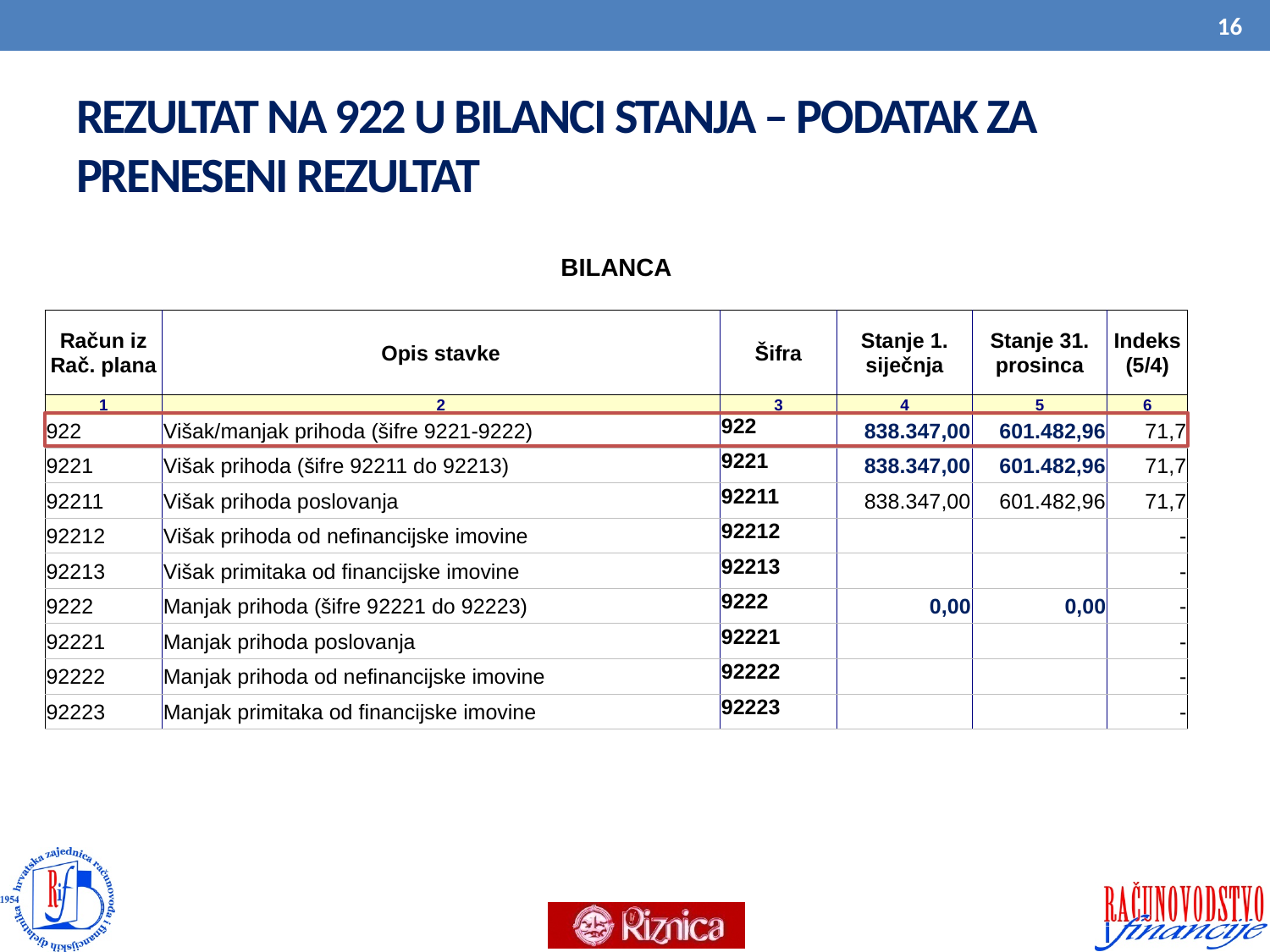

16
# REZULTAT NA 922 U BILANCI STANJA – PODATAK ZA PRENESENI REZULTAT
| BILANCA |  |  |  |  |  |
| --- | --- | --- | --- | --- | --- |
| Račun iz Rač. plana | Opis stavke | Šifra | Stanje 1. siječnja | Stanje 31. prosinca | Indeks (5/4) |
| 1 | 2 | 3 | 4 | 5 | 6 |
| 922 | Višak/manjak prihoda (šifre 9221-9222) | 922 | 838.347,00 | 601.482,96 | 71,7 |
| --- | --- | --- | --- | --- | --- |
| 9221 | Višak prihoda (šifre 92211 do 92213) | 9221 | 838.347,00 | 601.482,96 | 71,7 |
| 92211 | Višak prihoda poslovanja | 92211 | 838.347,00 | 601.482,96 | 71,7 |
| 92212 | Višak prihoda od nefinancijske imovine | 92212 |  |  | - |
| 92213 | Višak primitaka od financijske imovine | 92213 |  |  | - |
| 9222 | Manjak prihoda (šifre 92221 do 92223) | 9222 | 0,00 | 0,00 | - |
| 92221 | Manjak prihoda poslovanja | 92221 |  |  | - |
| 92222 | Manjak prihoda od nefinancijske imovine | 92222 |  |  | - |
| 92223 | Manjak primitaka od financijske imovine | 92223 |  |  | - |